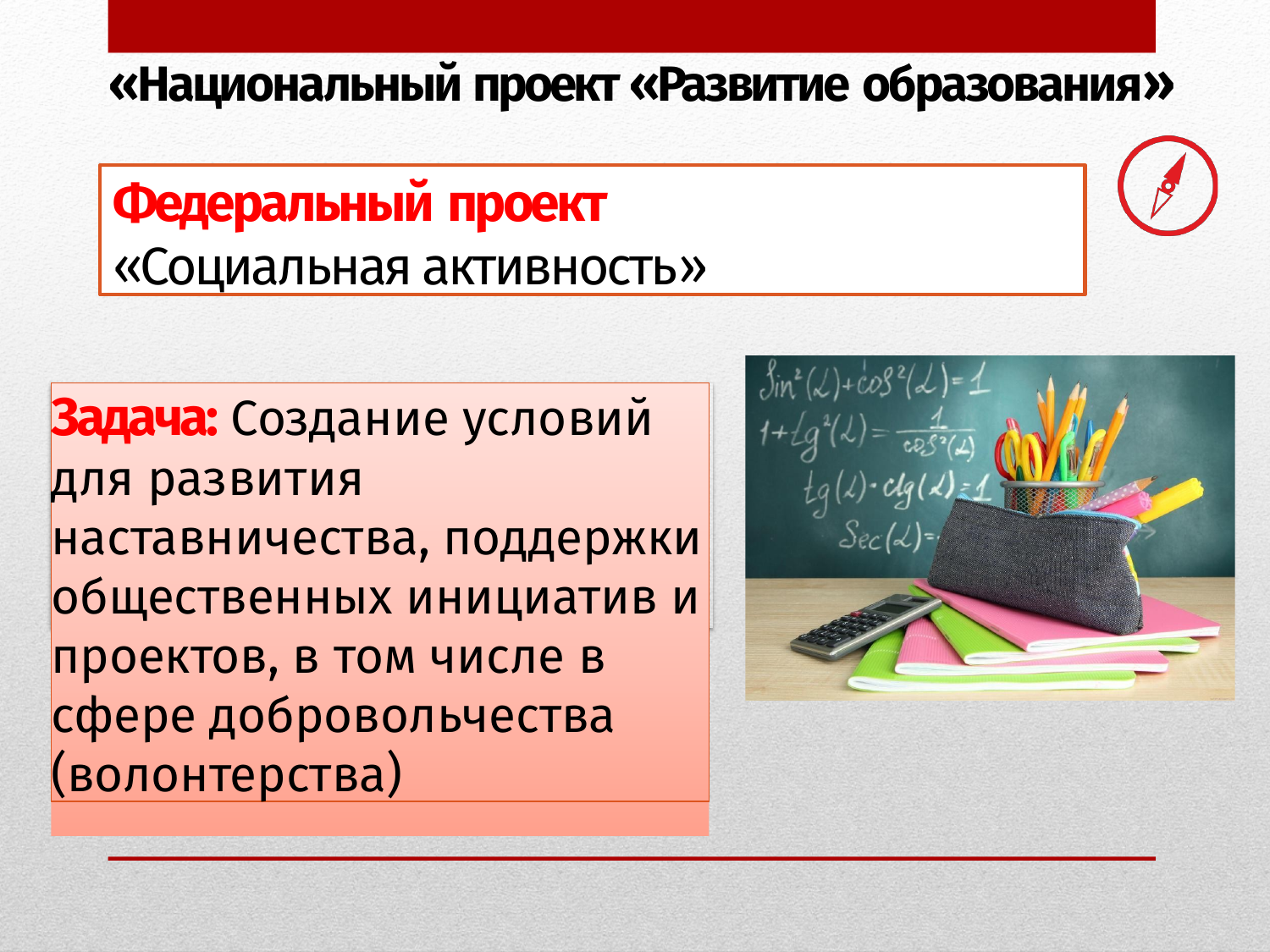

«Национальный проект «Развитие образования»

Федеральный проект
«Социальная активность»

Задача: Создание условий для развития наставничества, поддержки общественных инициатив и проектов, в том числе в сфере добровольчества
(волонтерства)